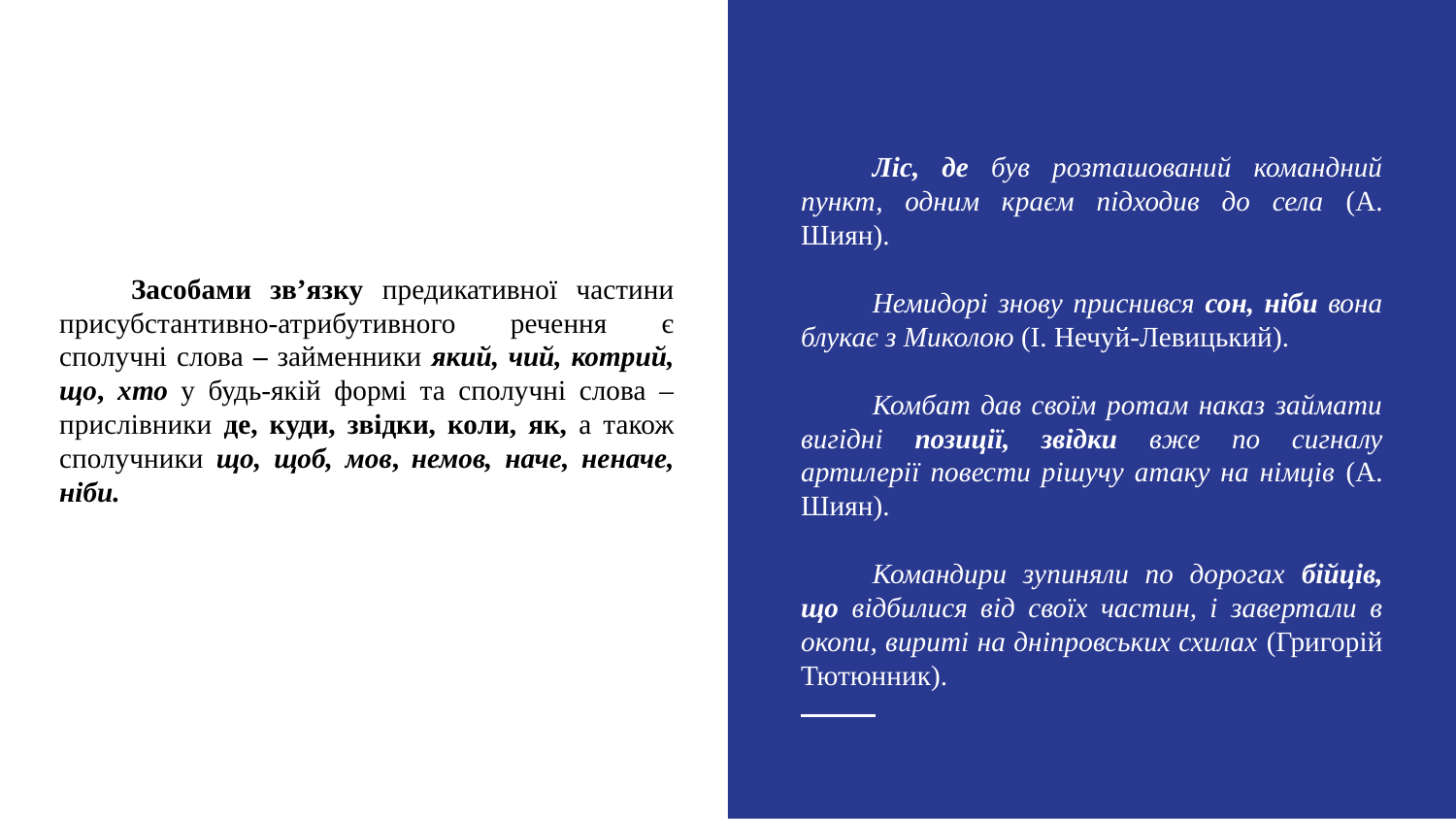

Ліс, де був розташований командний пункт, одним краєм підходив до села (А. Шиян).

Немидорі знову приснився сон, ніби вона блукає з Миколою (І. Нечуй-Левицький).

Комбат дав своїм ротам наказ займати вигідні позиції, звідки вже по сигналу артилерії повести рішучу атаку на німців (А. Шиян).

Командири зупиняли по дорогах бійців, що відбилися від своїх частин, і завертали в окопи, вириті на дніпровських схилах (Григорій Тютюнник).

Засобами зв’язку предикативної частини присубстантивно-атрибутивного речення є сполучні слова – займенники який, чий, котрий, що, хто у будь-якій формі та сполучні слова – прислівники де, куди, звідки, коли, як, а також сполучники що, щоб, мов, немов, наче, неначе, ніби.